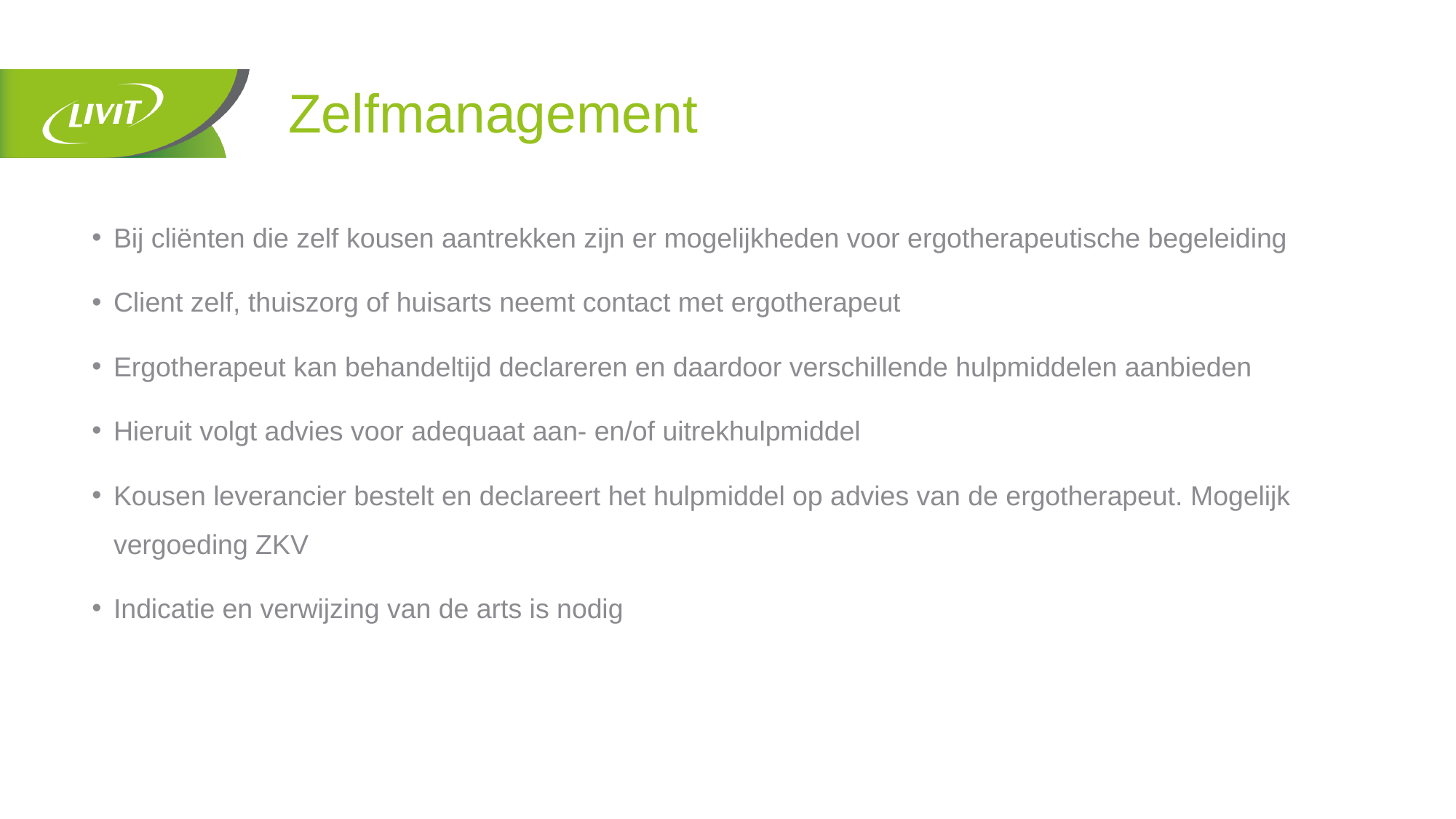

# Zelfmanagement
Bij cliënten die zelf kousen aantrekken zijn er mogelijkheden voor ergotherapeutische begeleiding
Client zelf, thuiszorg of huisarts neemt contact met ergotherapeut
Ergotherapeut kan behandeltijd declareren en daardoor verschillende hulpmiddelen aanbieden
Hieruit volgt advies voor adequaat aan- en/of uitrekhulpmiddel
Kousen leverancier bestelt en declareert het hulpmiddel op advies van de ergotherapeut. Mogelijk vergoeding ZKV
Indicatie en verwijzing van de arts is nodig